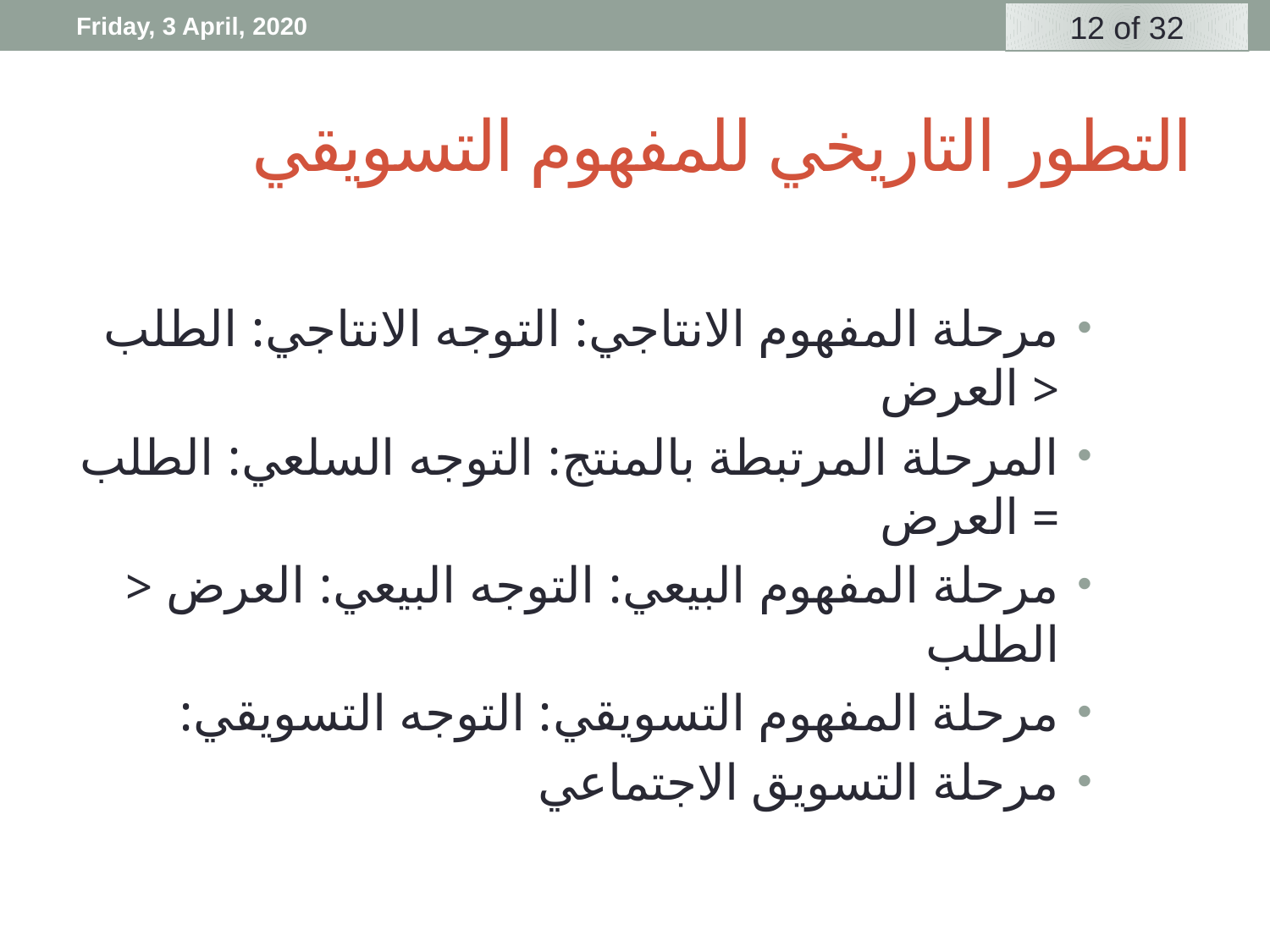

Friday, 3 April, 2020
# التطور التاريخي للمفهوم التسويقي

مرحلة المفهوم الانتاجي: التوجه الانتاجي: الطلب < العرض
المرحلة المرتبطة بالمنتج: التوجه السلعي: الطلب = العرض
مرحلة المفهوم البيعي: التوجه البيعي: العرض < الطلب
مرحلة المفهوم التسويقي: التوجه التسويقي:
مرحلة التسويق الاجتماعي